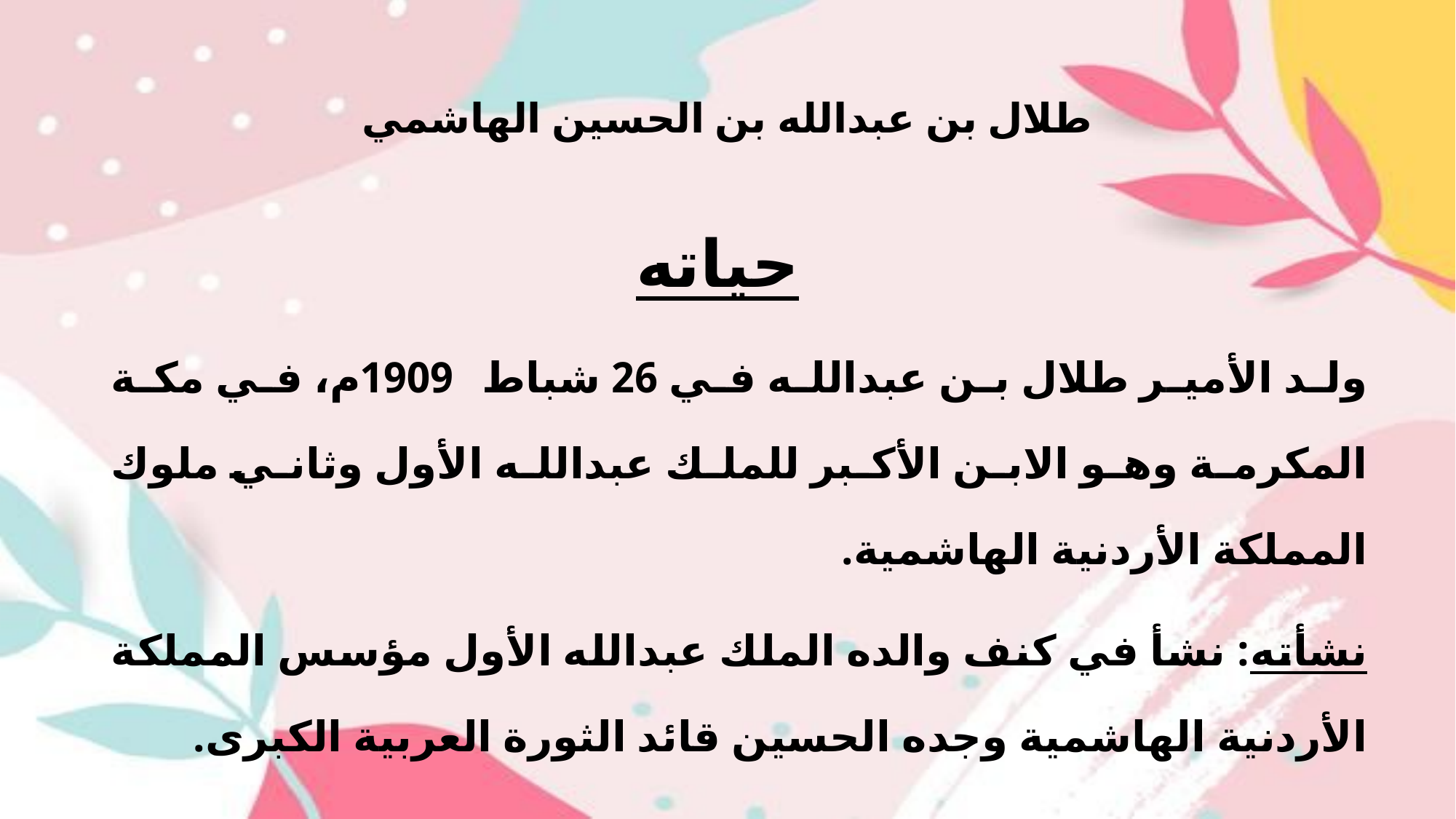

# طلال بن عبدالله بن الحسين الهاشمي
    حياته
ولد الأمير طلال بن عبدالله في 26 شباط 1909م، في مكة المكرمة وهو الابن الأكبر للملك عبدالله الأول وثاني ملوك المملكة الأردنية الهاشمية.
نشأته: نشأ في كنف والده الملك عبدالله الأول مؤسس المملكة الأردنية الهاشمية وجده الحسين قائد الثورة العربية الكبرى.